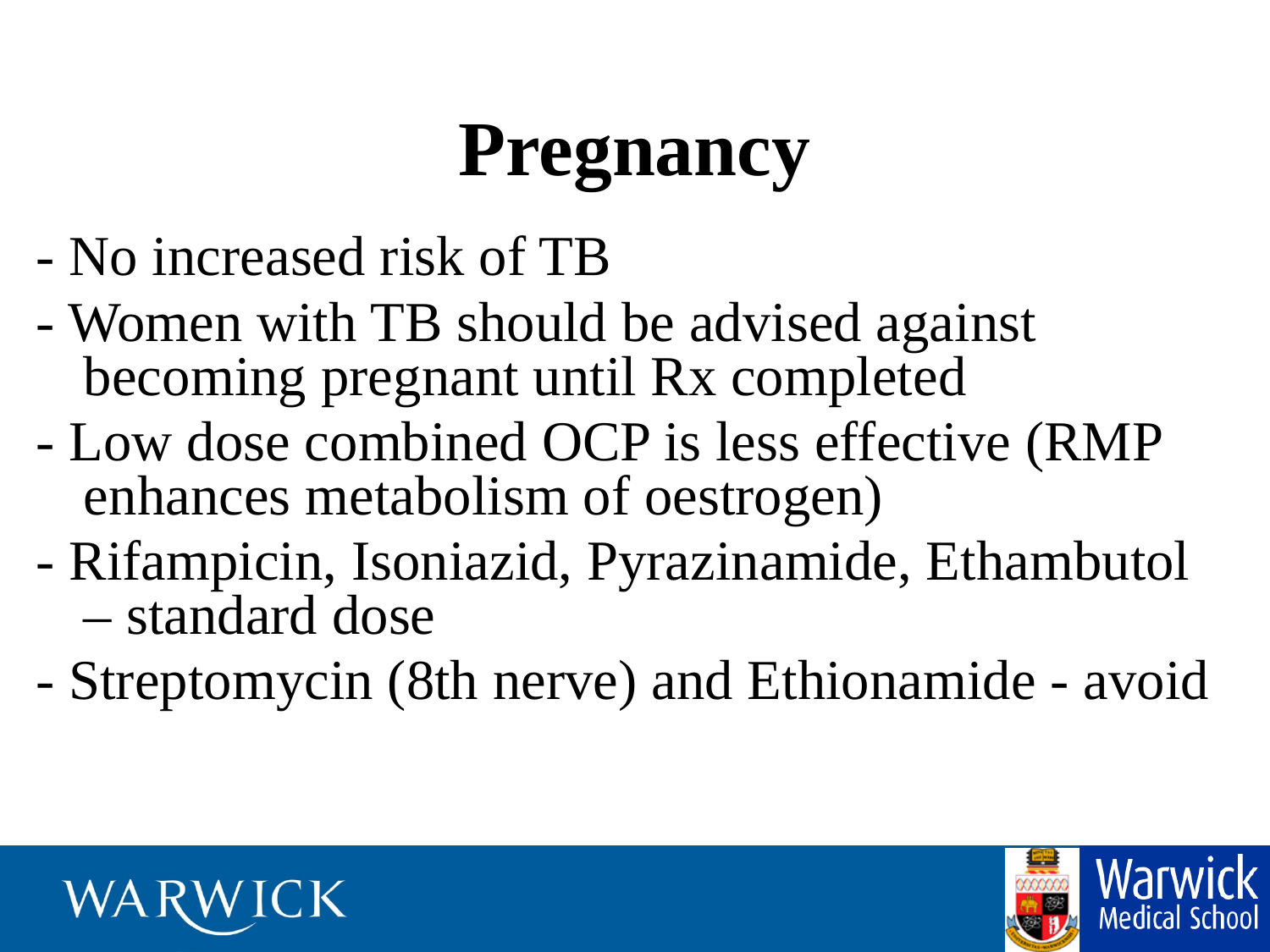

# Pregnancy
- No increased risk of TB
- Women with TB should be advised against becoming pregnant until Rx completed
- Low dose combined OCP is less effective (RMP enhances metabolism of oestrogen)
- Rifampicin, Isoniazid, Pyrazinamide, Ethambutol – standard dose
- Streptomycin (8th nerve) and Ethionamide - avoid